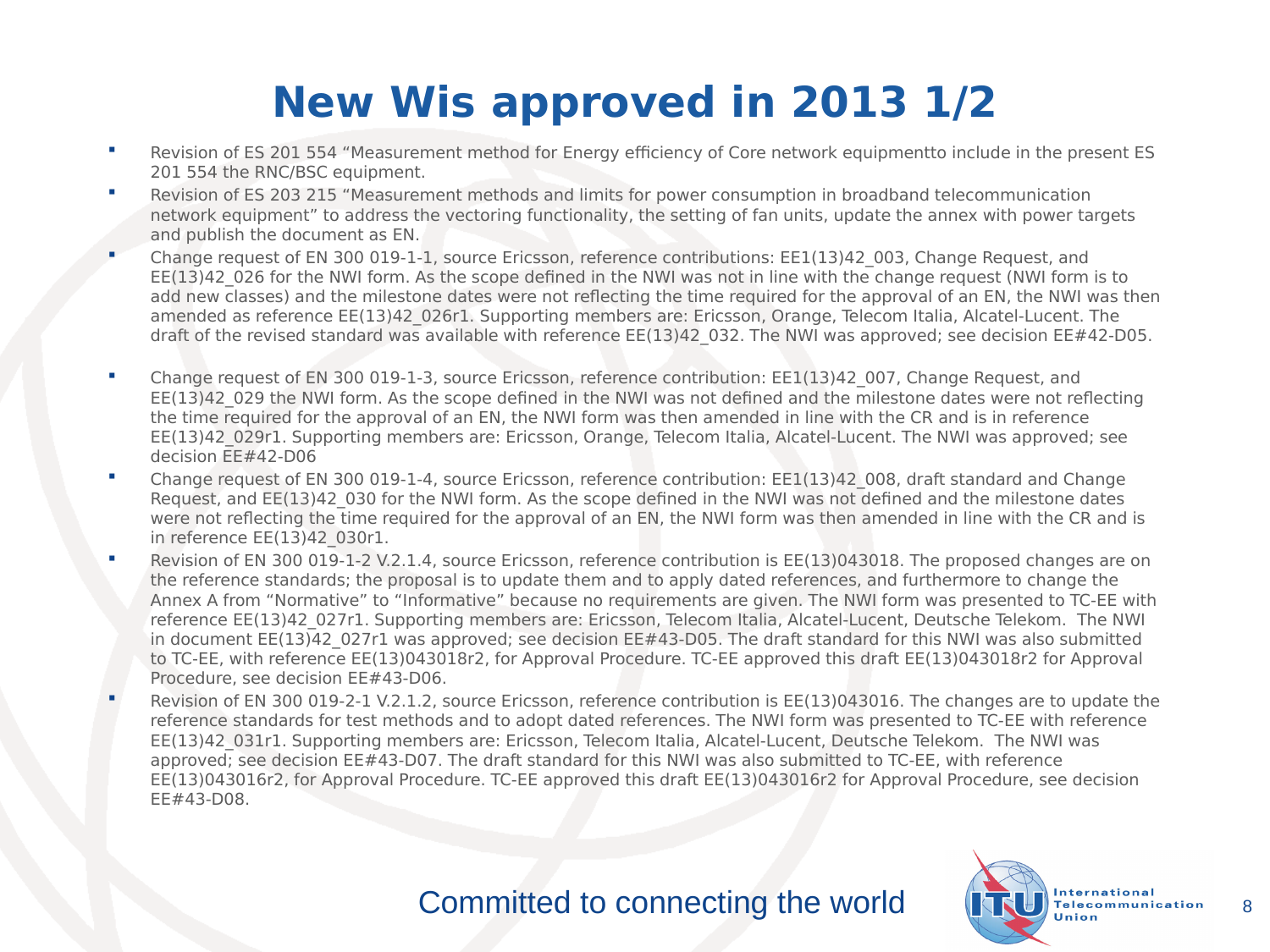

# New Wis approved in 2013 1/2
Revision of ES 201 554 “Measurement method for Energy efficiency of Core network equipmentto include in the present ES 201 554 the RNC/BSC equipment.
Revision of ES 203 215 “Measurement methods and limits for power consumption in broadband telecommunication network equipment” to address the vectoring functionality, the setting of fan units, update the annex with power targets and publish the document as EN.
Change request of EN 300 019-1-1, source Ericsson, reference contributions: EE1(13)42_003, Change Request, and EE(13)42_026 for the NWI form. As the scope defined in the NWI was not in line with the change request (NWI form is to add new classes) and the milestone dates were not reflecting the time required for the approval of an EN, the NWI was then amended as reference EE(13)42_026r1. Supporting members are: Ericsson, Orange, Telecom Italia, Alcatel-Lucent. The draft of the revised standard was available with reference EE(13)42_032. The NWI was approved; see decision EE#42-D05.
Change request of EN 300 019-1-3, source Ericsson, reference contribution: EE1(13)42_007, Change Request, and EE(13)42_029 the NWI form. As the scope defined in the NWI was not defined and the milestone dates were not reflecting the time required for the approval of an EN, the NWI form was then amended in line with the CR and is in reference EE(13)42_029r1. Supporting members are: Ericsson, Orange, Telecom Italia, Alcatel-Lucent. The NWI was approved; see decision EE#42-D06
Change request of EN 300 019-1-4, source Ericsson, reference contribution: EE1(13)42_008, draft standard and Change Request, and EE(13)42_030 for the NWI form. As the scope defined in the NWI was not defined and the milestone dates were not reflecting the time required for the approval of an EN, the NWI form was then amended in line with the CR and is in reference EE(13)42_030r1.
Revision of EN 300 019-1-2 V.2.1.4, source Ericsson, reference contribution is EE(13)043018. The proposed changes are on the reference standards; the proposal is to update them and to apply dated references, and furthermore to change the Annex A from “Normative” to “Informative” because no requirements are given. The NWI form was presented to TC-EE with reference EE(13)42_027r1. Supporting members are: Ericsson, Telecom Italia, Alcatel-Lucent, Deutsche Telekom.  The NWI in document EE(13)42_027r1 was approved; see decision EE#43-D05. The draft standard for this NWI was also submitted to TC-EE, with reference EE(13)043018r2, for Approval Procedure. TC-EE approved this draft EE(13)043018r2 for Approval Procedure, see decision EE#43-D06.
Revision of EN 300 019-2-1 V.2.1.2, source Ericsson, reference contribution is EE(13)043016. The changes are to update the reference standards for test methods and to adopt dated references. The NWI form was presented to TC-EE with reference EE(13)42_031r1. Supporting members are: Ericsson, Telecom Italia, Alcatel-Lucent, Deutsche Telekom.  The NWI was approved; see decision EE#43-D07. The draft standard for this NWI was also submitted to TC-EE, with reference EE(13)043016r2, for Approval Procedure. TC-EE approved this draft EE(13)043016r2 for Approval Procedure, see decision EE#43-D08.
8